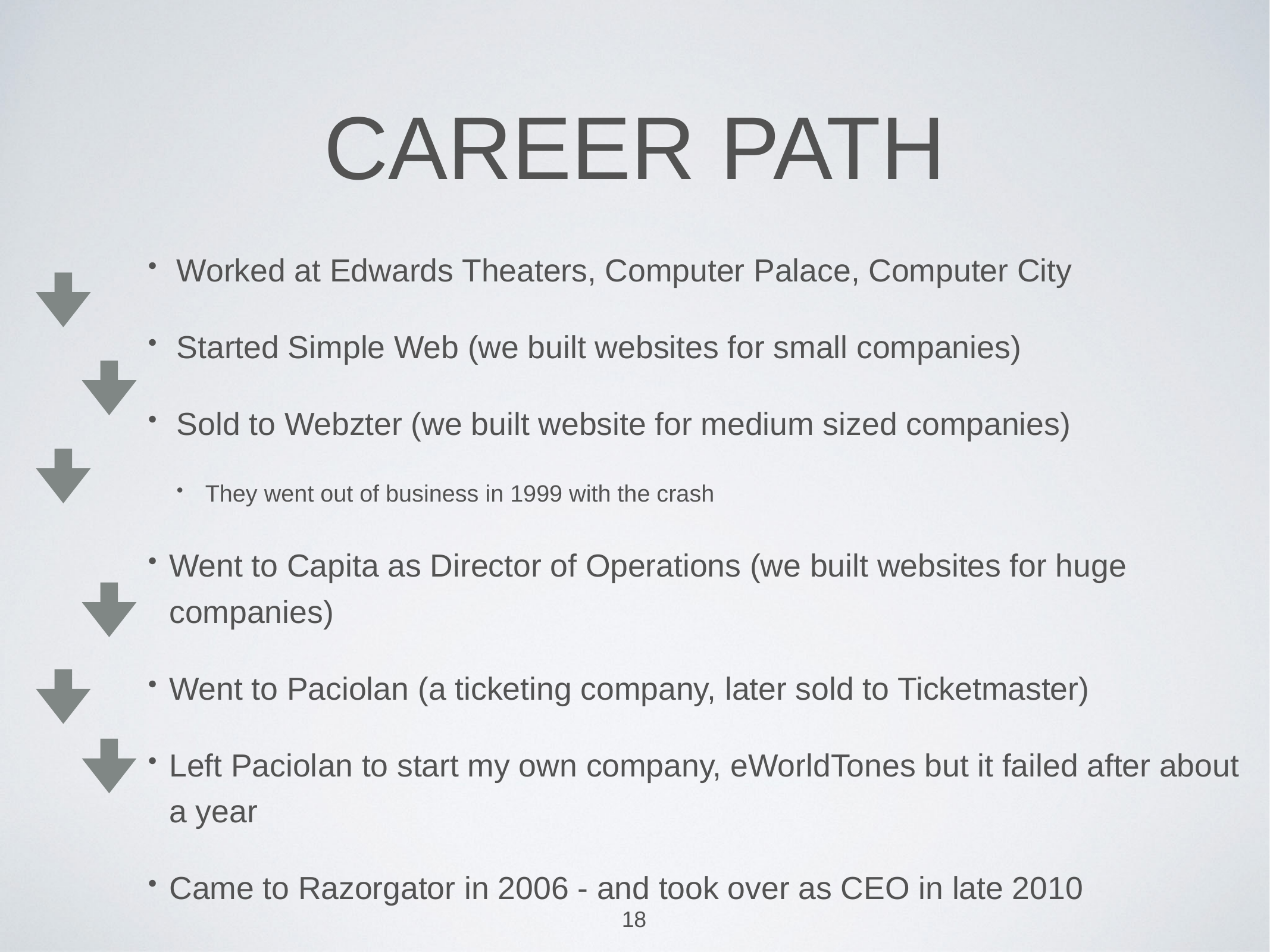

# career path
Worked at Edwards Theaters, Computer Palace, Computer City
Started Simple Web (we built websites for small companies)
Sold to Webzter (we built website for medium sized companies)
They went out of business in 1999 with the crash
Went to Capita as Director of Operations (we built websites for huge companies)
Went to Paciolan (a ticketing company, later sold to Ticketmaster)
Left Paciolan to start my own company, eWorldTones but it failed after about a year
Came to Razorgator in 2006 - and took over as CEO in late 2010

18